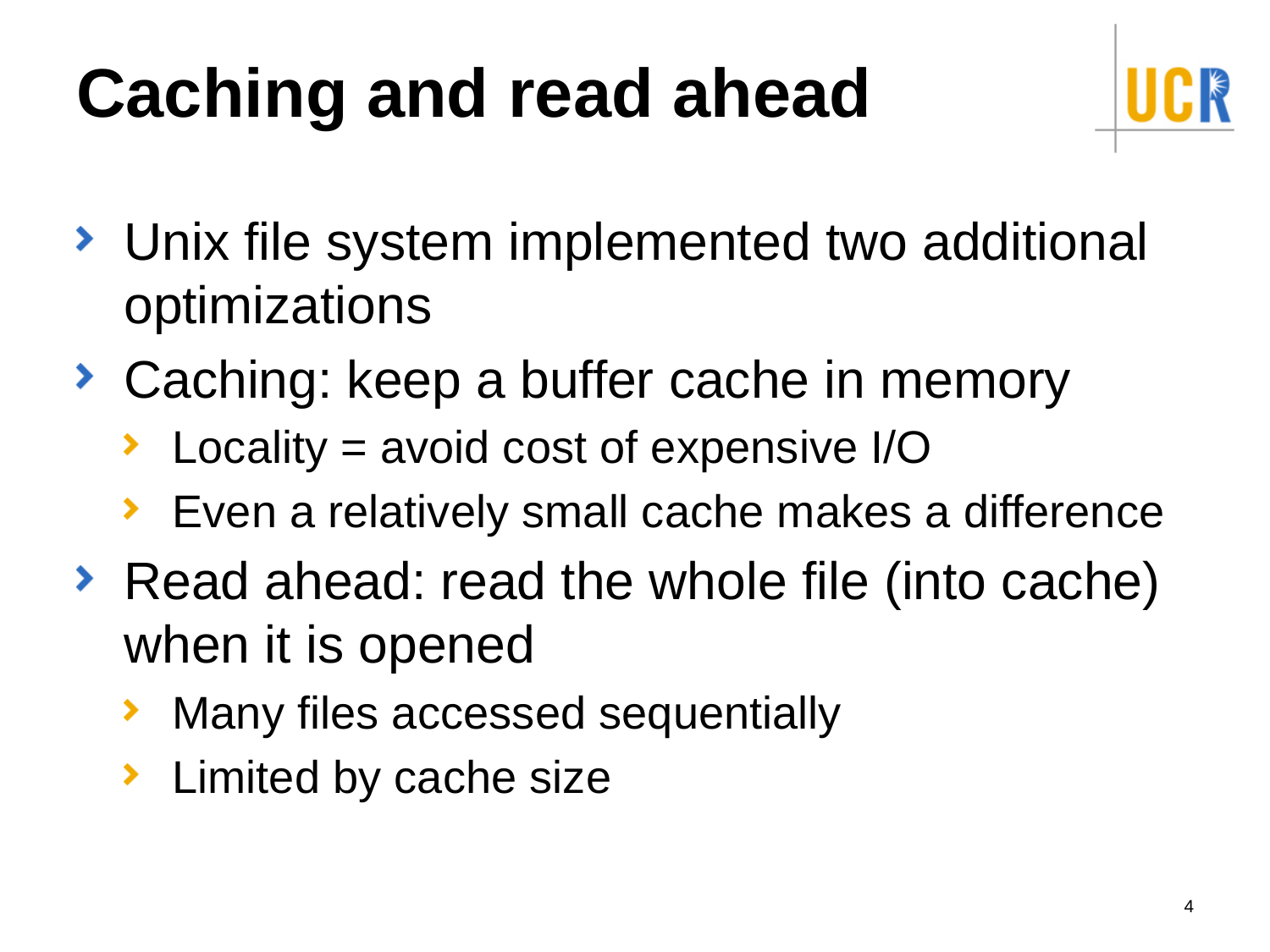

# Caching and read ahead
Unix file system implemented two additional optimizations
Caching: keep a buffer cache in memory
Locality = avoid cost of expensive I/O
Even a relatively small cache makes a difference
Read ahead: read the whole file (into cache) when it is opened
Many files accessed sequentially
Limited by cache size
4